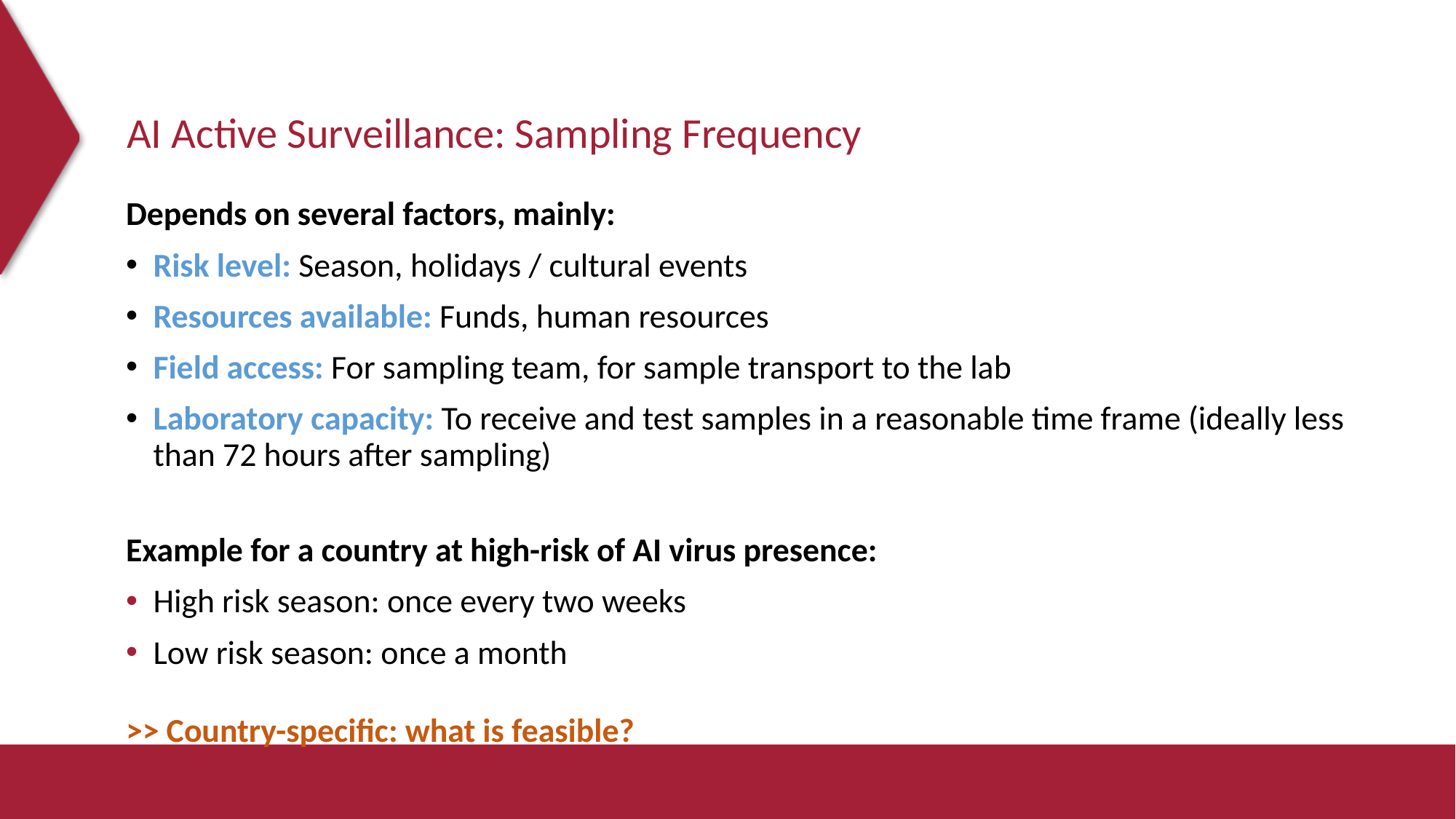

# AI Active Surveillance: Sampling Frequency
Depends on several factors, mainly:
Risk level: Season, holidays / cultural events
Resources available: Funds, human resources
Field access: For sampling team, for sample transport to the lab
Laboratory capacity: To receive and test samples in a reasonable time frame (ideally less than 72 hours after sampling)

Example for a country at high-risk of AI virus presence:
High risk season: once every two weeks
Low risk season: once a month
>> Country-specific: what is feasible?